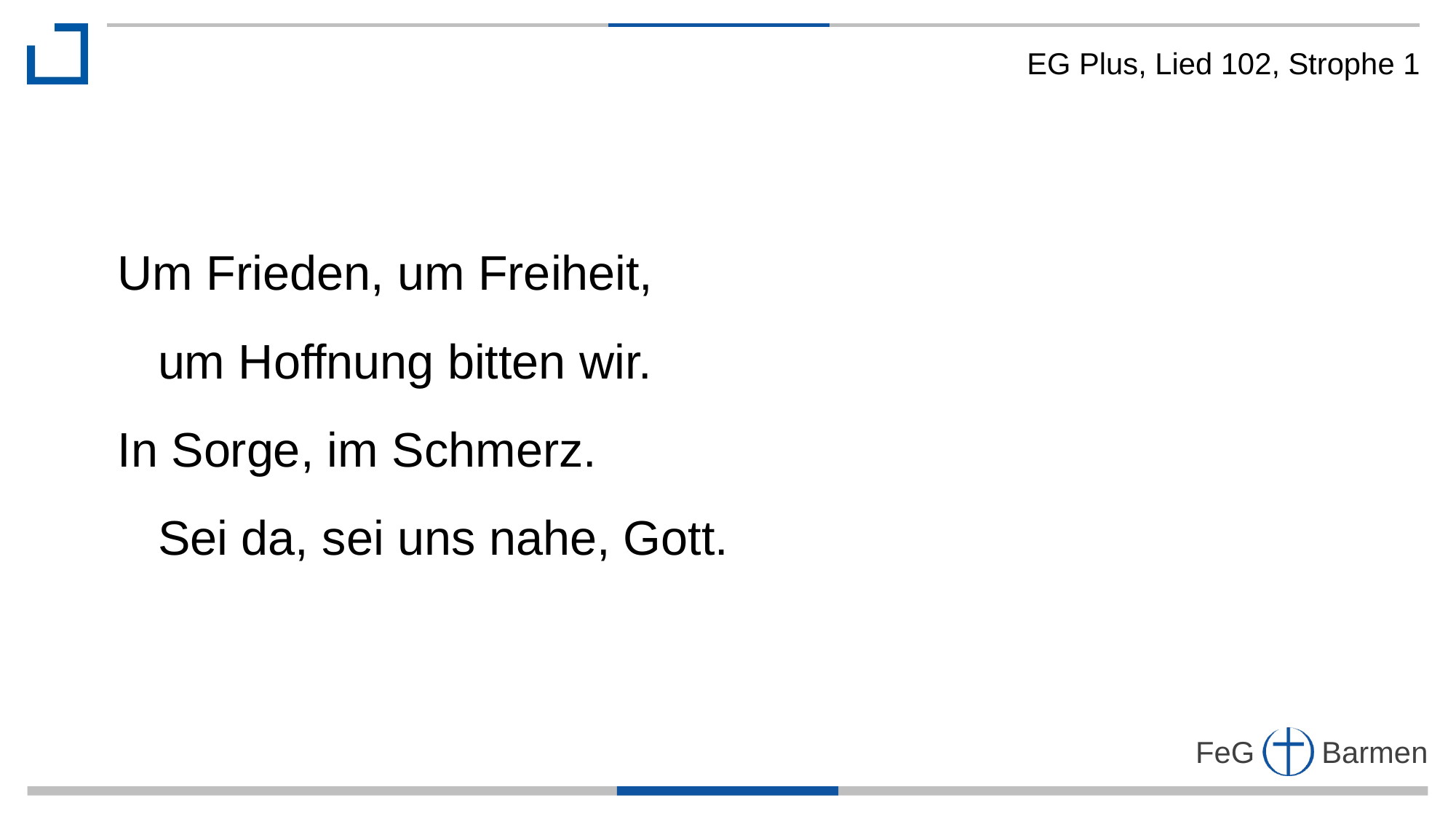

EG Plus, Lied 102, Strophe 1
Um Frieden, um Freiheit,
   um Hoffnung bitten wir.
In Sorge, im Schmerz.
   Sei da, sei uns nahe, Gott.